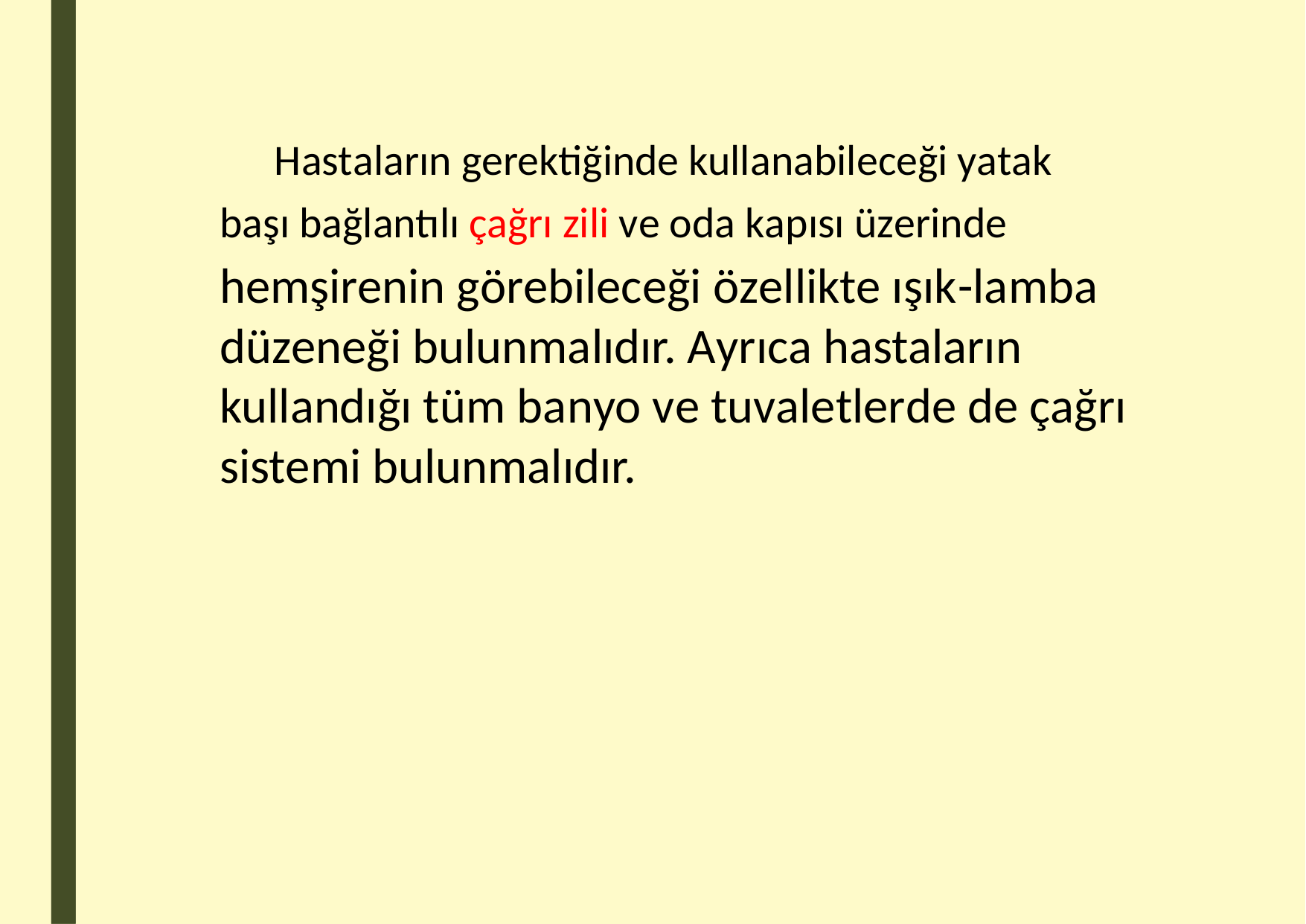

Hastaların gerektiğinde kullanabileceği yatak
başı bağlantılı çağrı zili ve oda kapısı üzerinde
hemşirenin görebileceği özellikte ışık-lamba düzeneği bulunmalıdır. Ayrıca hastaların kullandığı tüm banyo ve tuvaletlerde de çağrı sistemi bulunmalıdır.